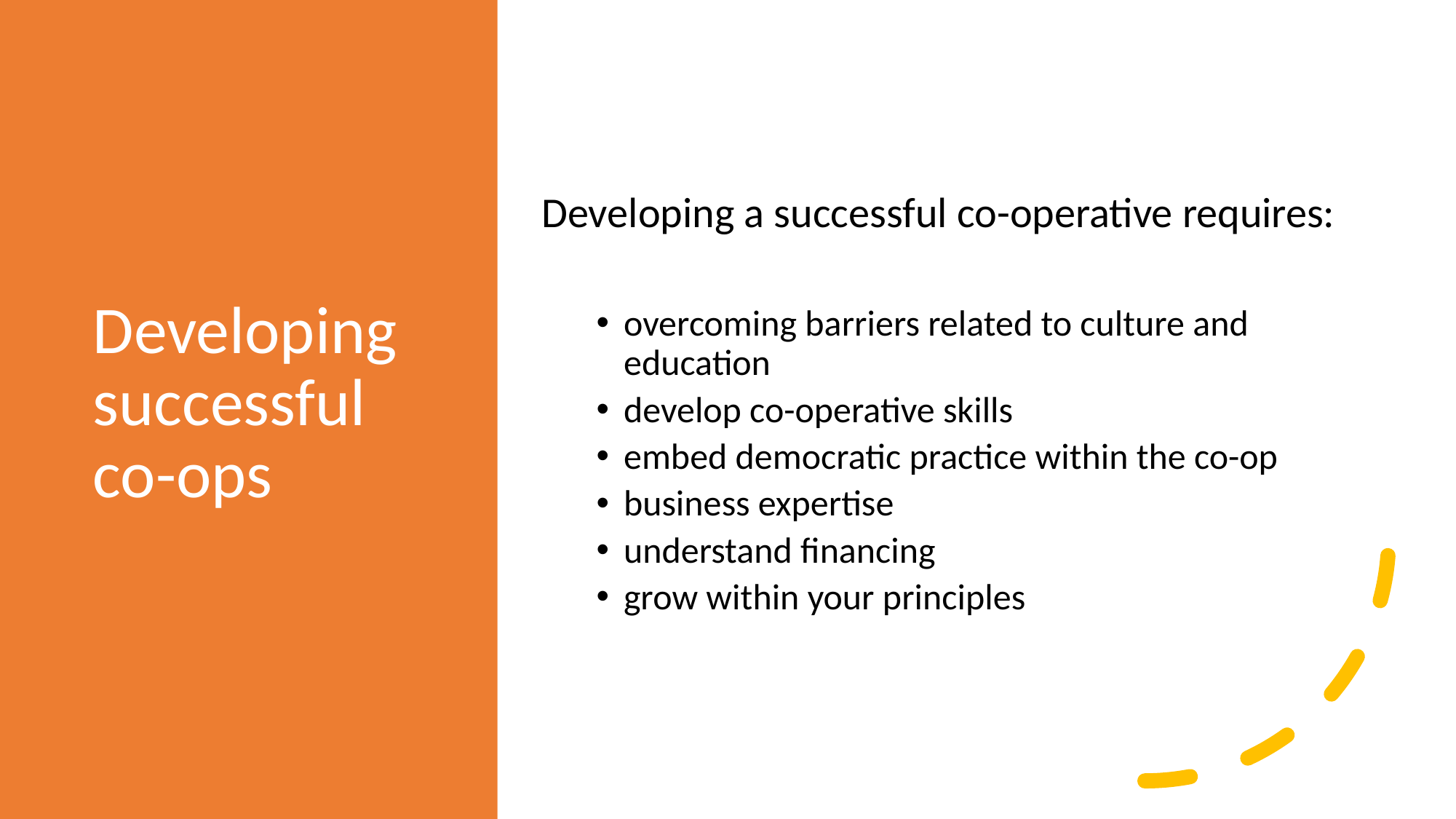

# Developing successful co-ops
Developing a successful co-operative requires:

overcoming barriers related to culture and education
develop co-operative skills
embed democratic practice within the co-op
business expertise
understand financing
grow within your principles